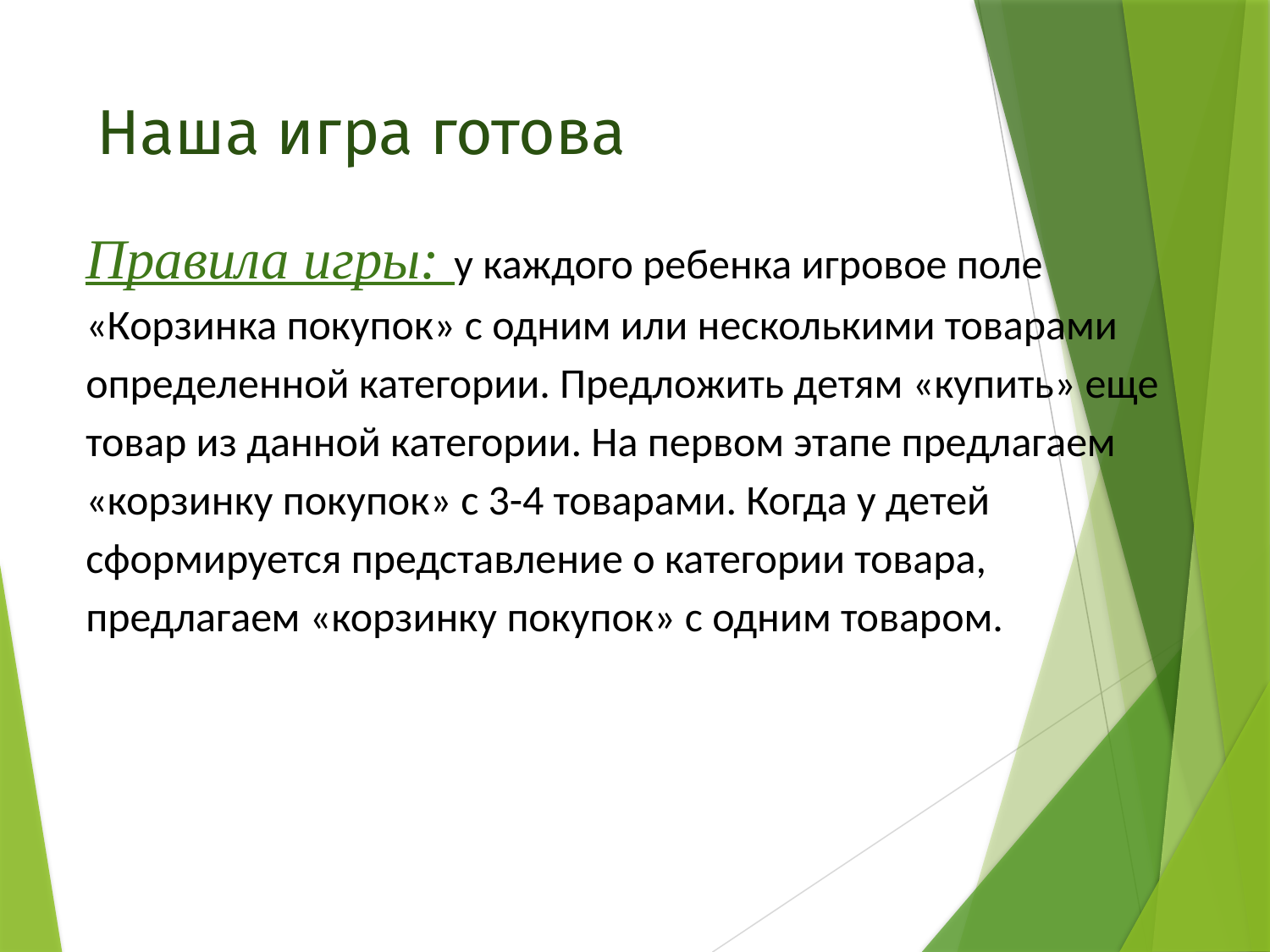

# Наша игра готова
Правила игры: у каждого ребенка игровое поле «Корзинка покупок» с одним или несколькими товарами определенной категории. Предложить детям «купить» еще товар из данной категории. На первом этапе предлагаем «корзинку покупок» с 3-4 товарами. Когда у детей сформируется представление о категории товара, предлагаем «корзинку покупок» с одним товаром.